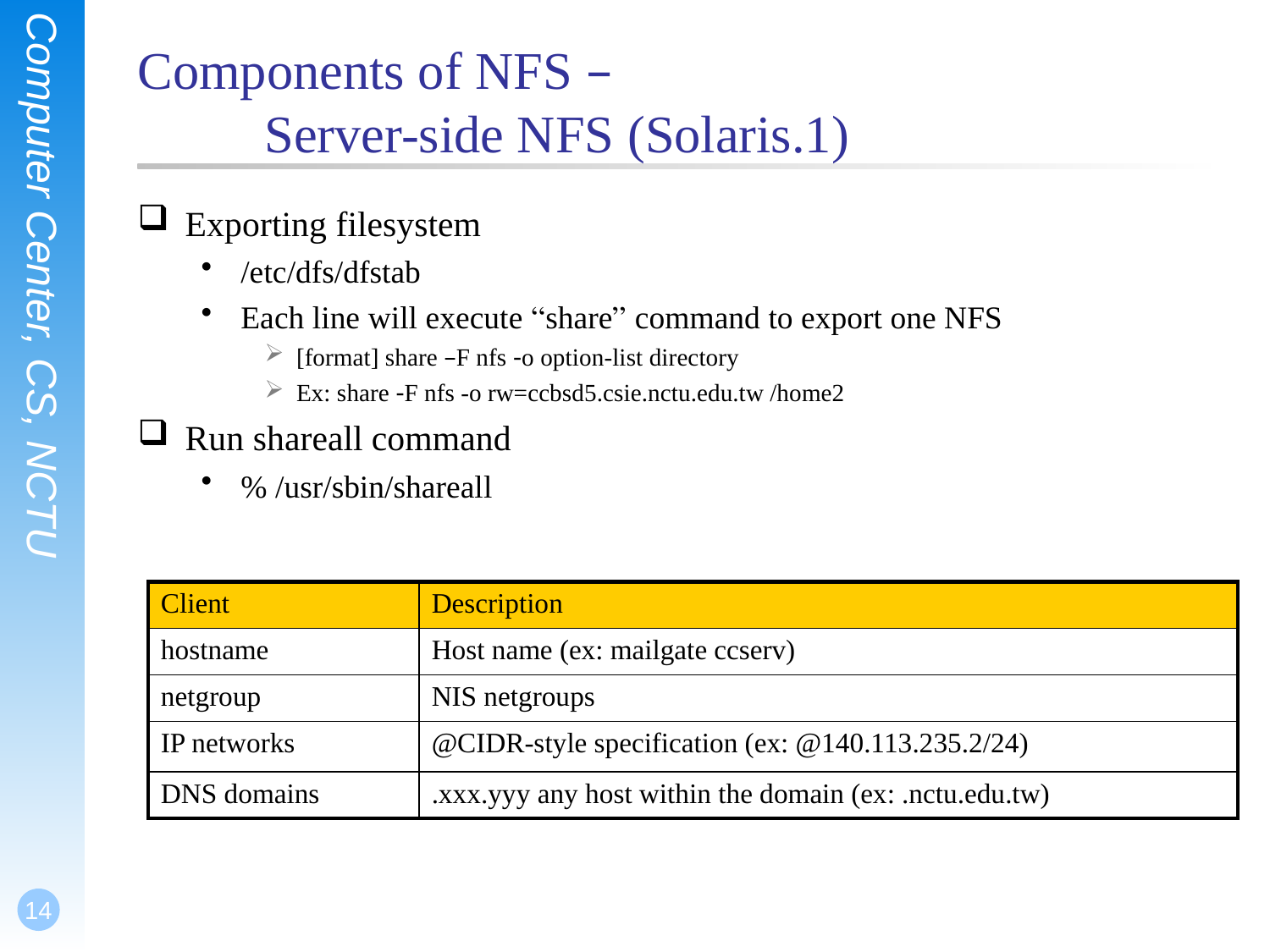

# Components of NFS – Server-side NFS (Solaris.1)
Exporting filesystem
/etc/dfs/dfstab
Each line will execute “share” command to export one NFS
[format] share –F nfs -o option-list directory
Ex: share -F nfs -o rw=ccbsd5.csie.nctu.edu.tw /home2
Run shareall command
% /usr/sbin/shareall
| Client | Description |
| --- | --- |
| hostname | Host name (ex: mailgate ccserv) |
| netgroup | NIS netgroups |
| IP networks | @CIDR-style specification (ex: @140.113.235.2/24) |
| DNS domains | .xxx.yyy any host within the domain (ex: .nctu.edu.tw) |